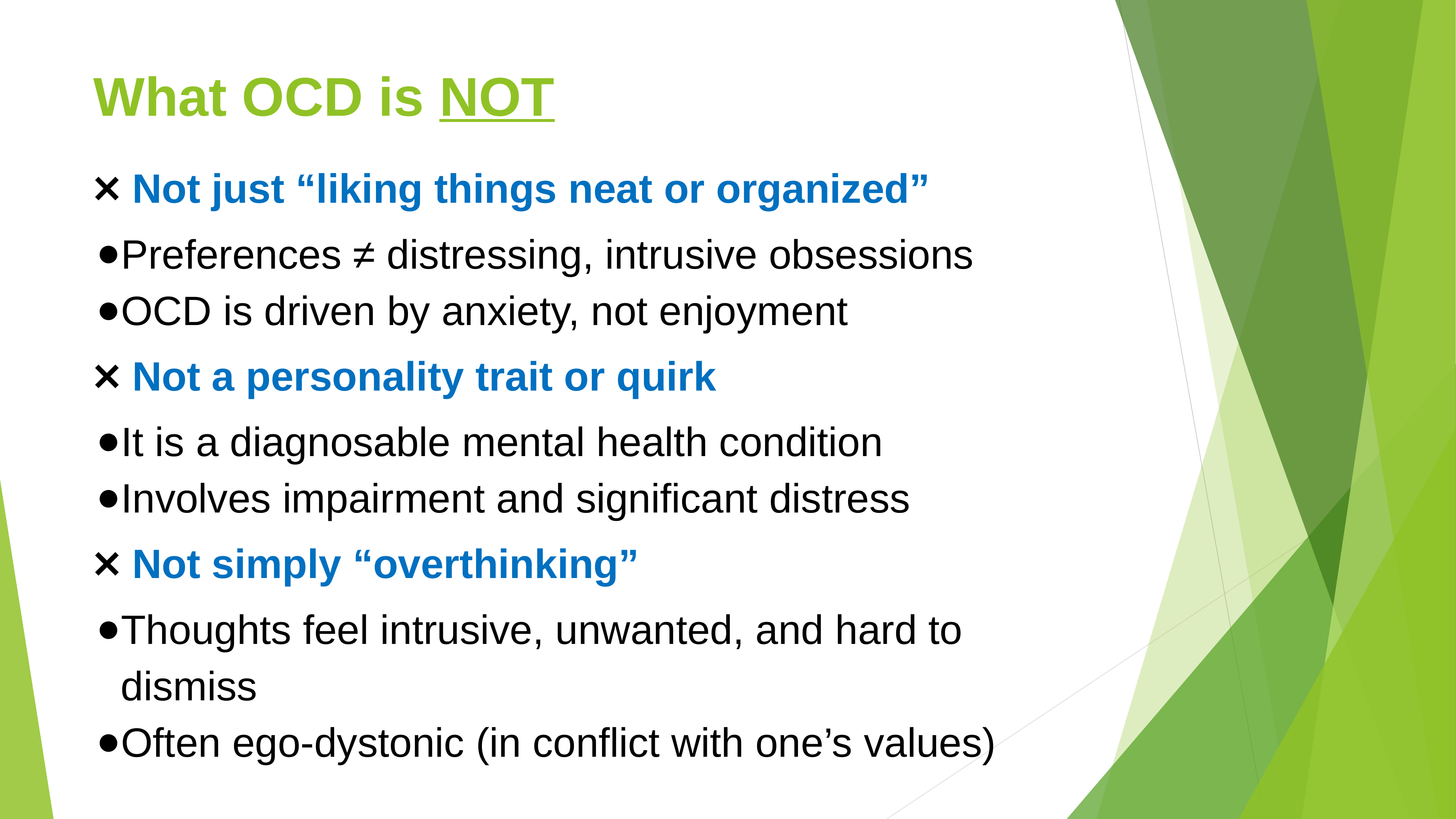

# What OCD is NOT
❌ Not just “liking things neat or organized”
Preferences ≠ distressing, intrusive obsessions
OCD is driven by anxiety, not enjoyment
❌ Not a personality trait or quirk
It is a diagnosable mental health condition
Involves impairment and significant distress
❌ Not simply “overthinking”
Thoughts feel intrusive, unwanted, and hard to dismiss
Often ego-dystonic (in conflict with one’s values)